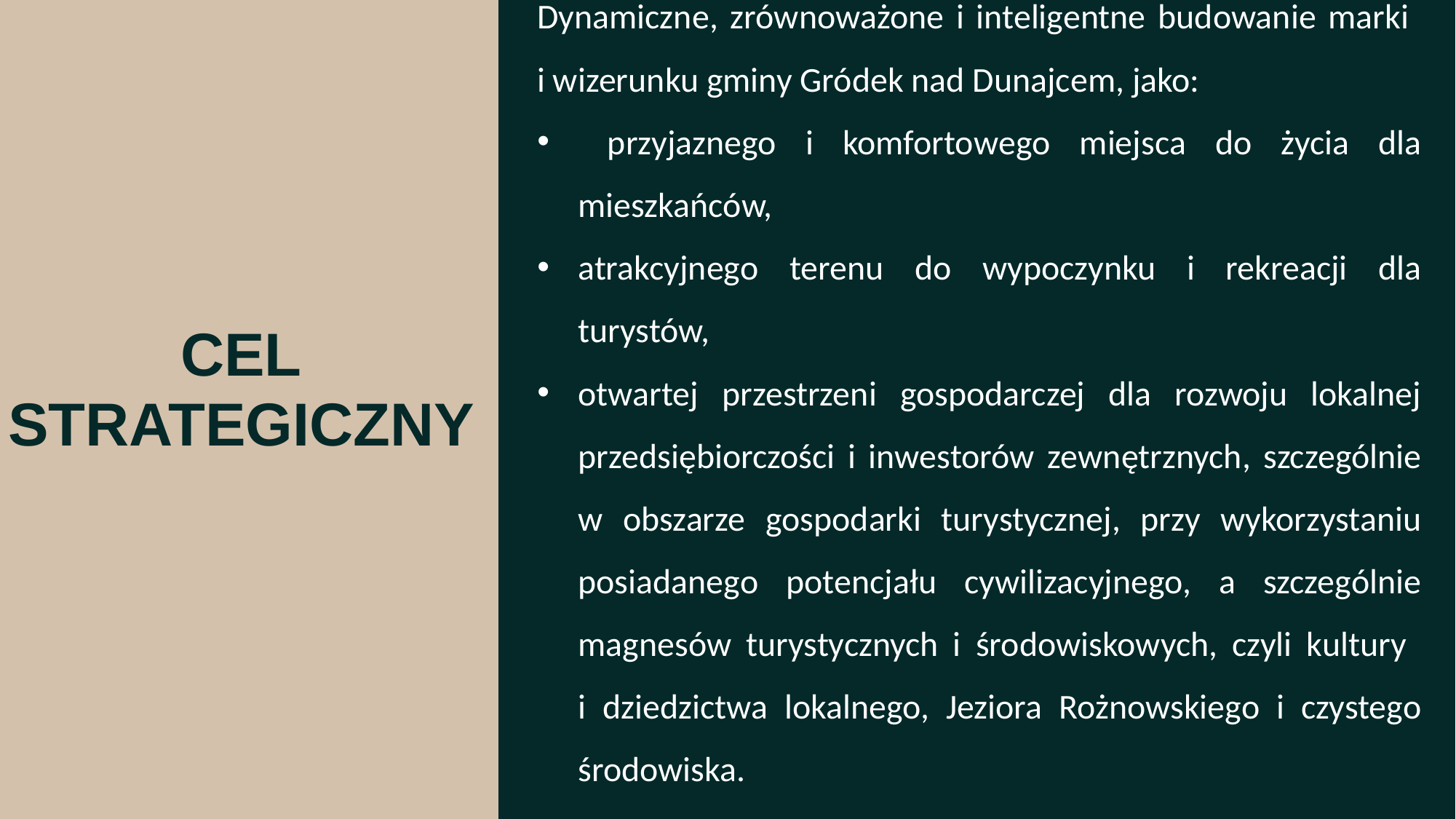

Dynamiczne, zrównoważone i inteligentne budowanie marki
i wizerunku gminy Gródek nad Dunajcem, jako:
 przyjaznego i komfortowego miejsca do życia dla mieszkańców,
atrakcyjnego terenu do wypoczynku i rekreacji dla turystów,
otwartej przestrzeni gospodarczej dla rozwoju lokalnej przedsiębiorczości i inwestorów zewnętrznych, szczególnie w obszarze gospodarki turystycznej, przy wykorzystaniu posiadanego potencjału cywilizacyjnego, a szczególnie magnesów turystycznych i środowiskowych, czyli kultury
i dziedzictwa lokalnego, Jeziora Rożnowskiego i czystego środowiska.

CEL
STRATEGICZNY